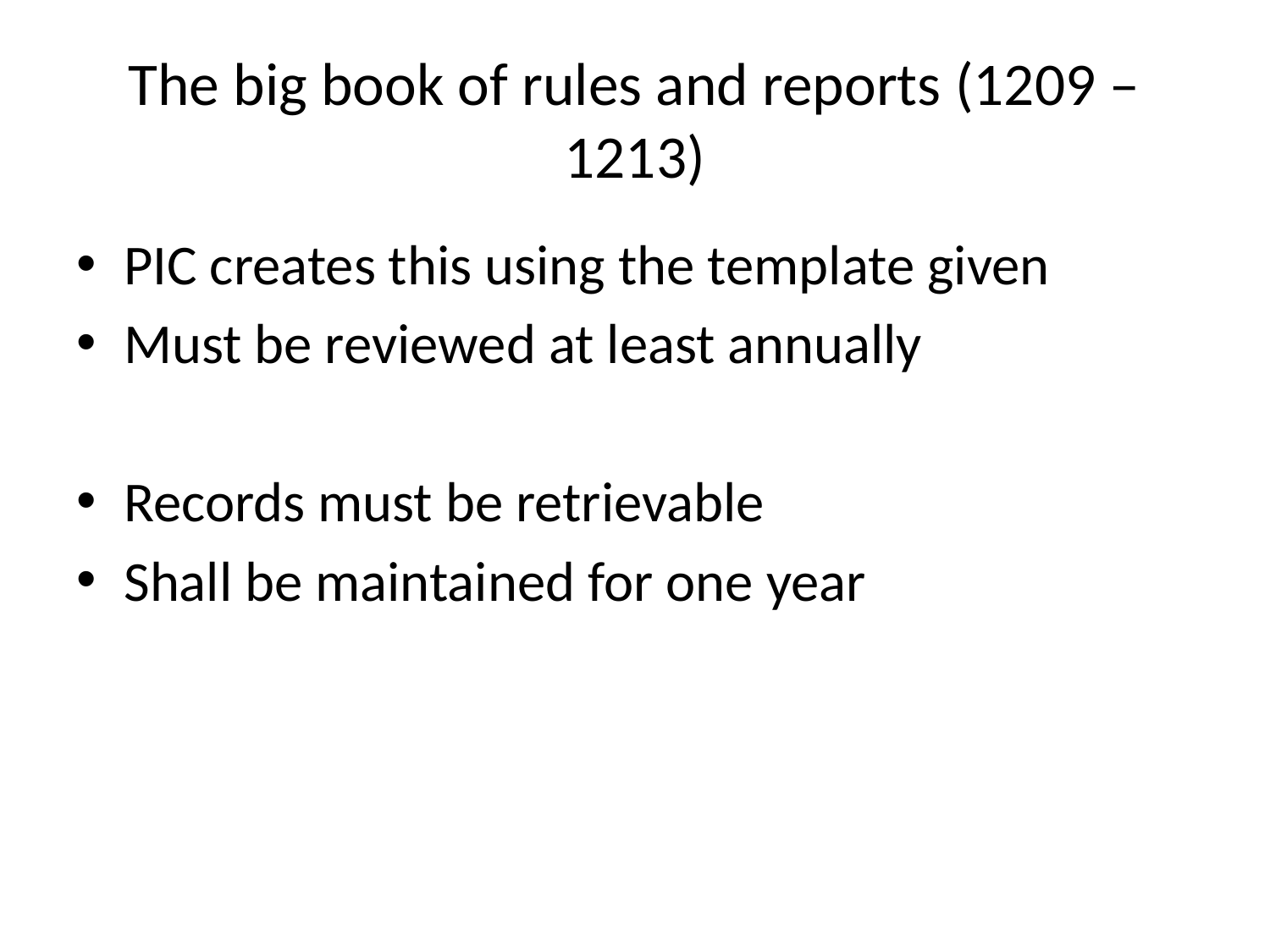

# The big book of rules and reports (1209 – 1213)
PIC creates this using the template given
Must be reviewed at least annually

Records must be retrievable
Shall be maintained for one year